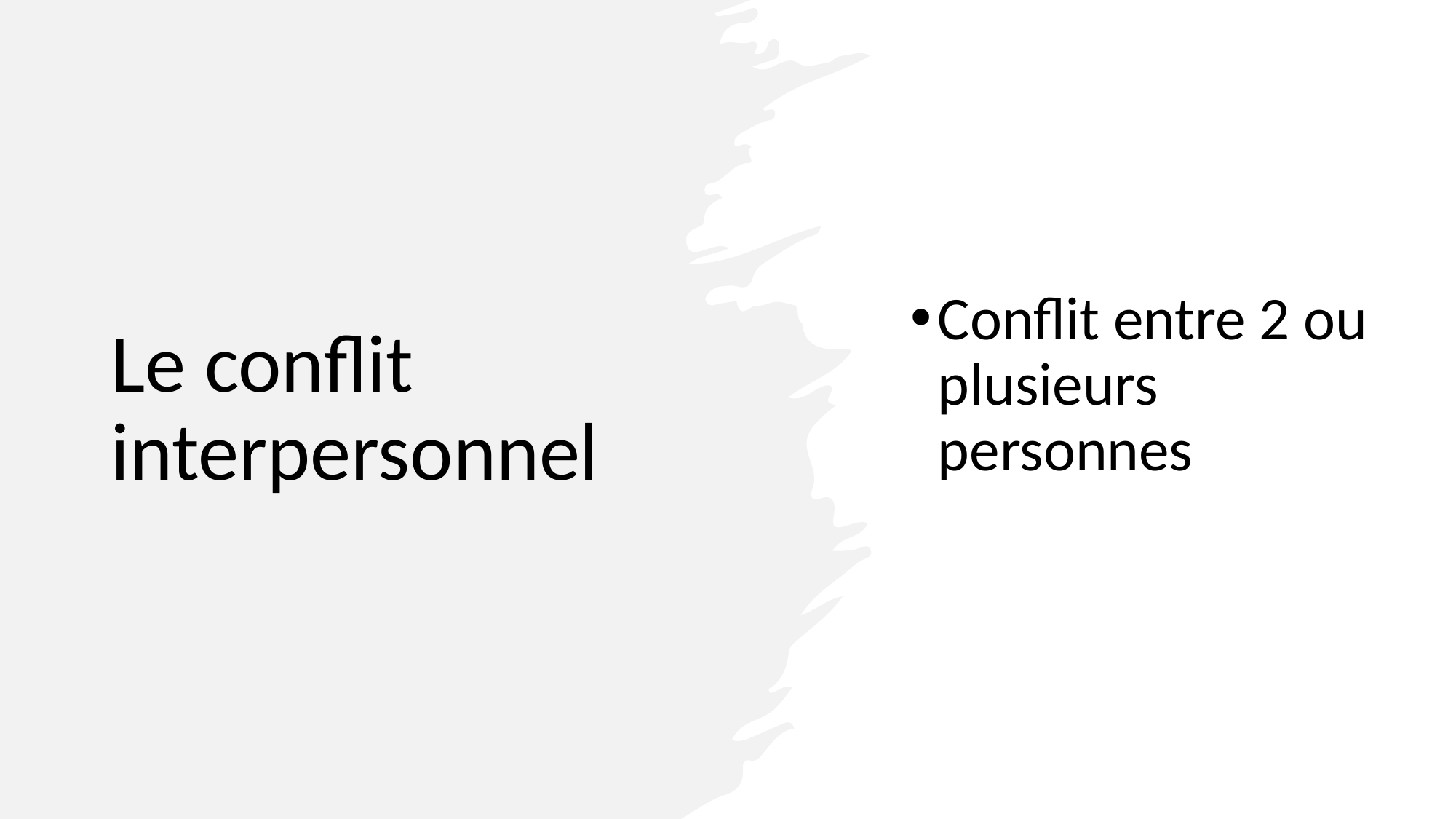

Conflit entre 2 ou plusieurs personnes

# Le conflit interpersonnel